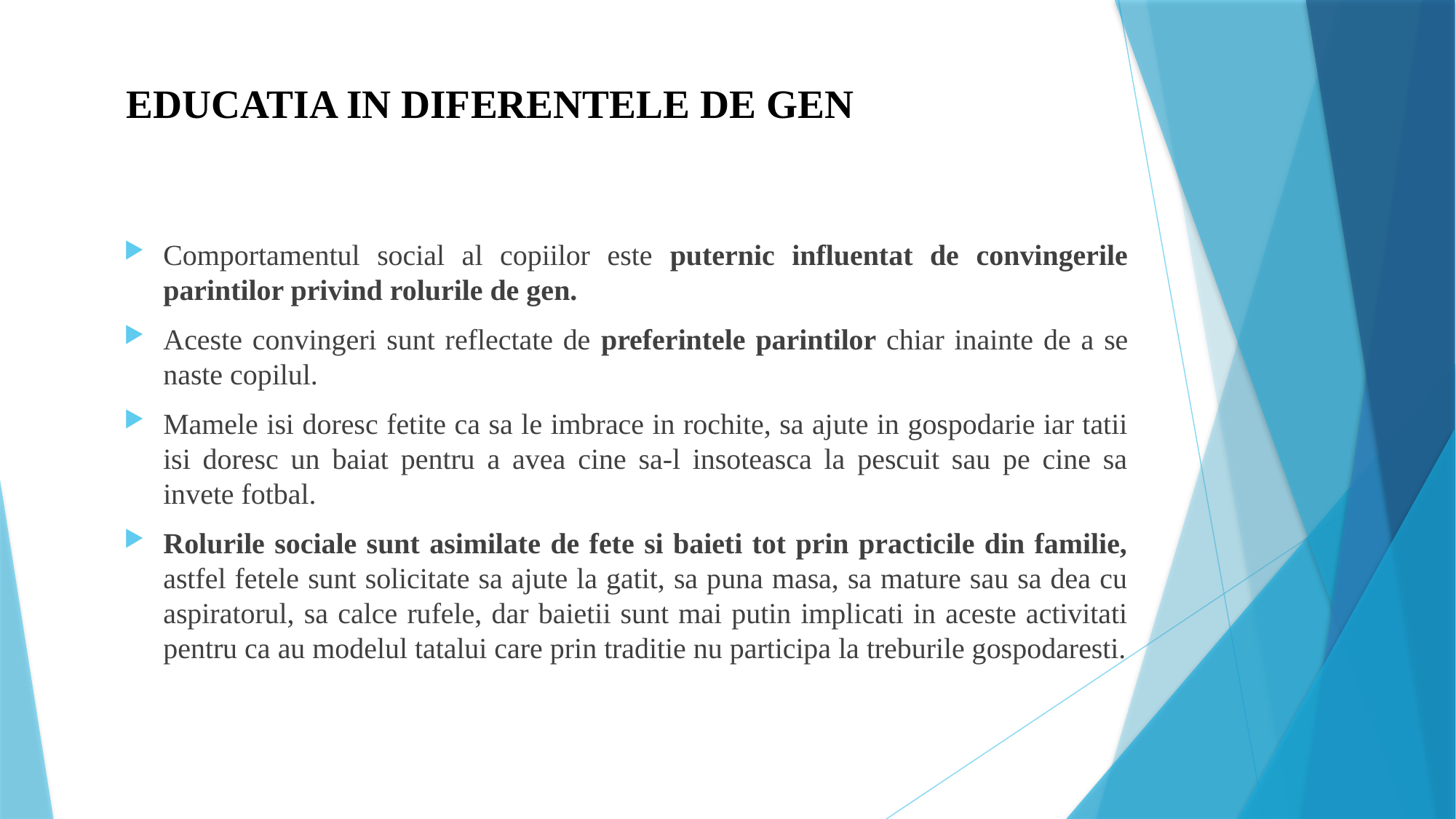

# EDUCATIA IN DIFERENTELE DE GEN
Comportamentul social al copiilor este puternic influentat de convingerile parintilor privind rolurile de gen.
Aceste convingeri sunt reflectate de preferintele parintilor chiar inainte de a se naste copilul.
Mamele isi doresc fetite ca sa le imbrace in rochite, sa ajute in gospodarie iar tatii isi doresc un baiat pentru a avea cine sa-l insoteasca la pescuit sau pe cine sa invete fotbal.
Rolurile sociale sunt asimilate de fete si baieti tot prin practicile din familie, astfel fetele sunt solicitate sa ajute la gatit, sa puna masa, sa mature sau sa dea cu aspiratorul, sa calce rufele, dar baietii sunt mai putin implicati in aceste activitati pentru ca au modelul tatalui care prin traditie nu participa la treburile gospodaresti.